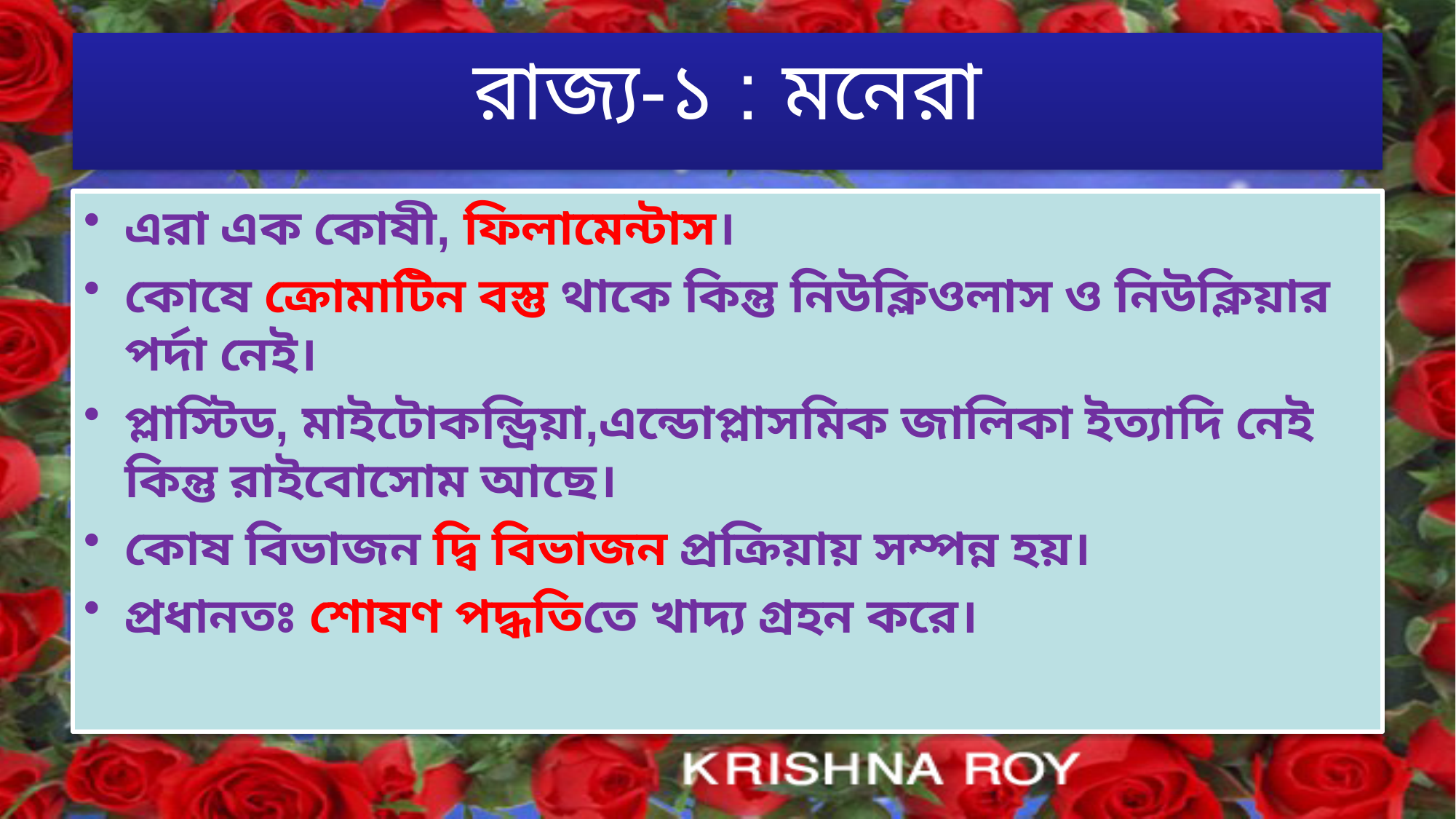

# রাজ্য-১ : মনেরা
এরা এক কোষী, ফিলামেন্টাস।
কোষে ক্রোমাটিন বস্তু থাকে কিন্তু নিউক্লিওলাস ও নিউক্লিয়ার পর্দা নেই।
প্লাস্টিড, মাইটোকন্ড্রিয়া,এন্ডোপ্লাসমিক জালিকা ইত্যাদি নেই কিন্তু রাইবোসোম আছে।
কোষ বিভাজন দ্বি বিভাজন প্রক্রিয়ায় সম্পন্ন হয়।
প্রধানতঃ শোষণ পদ্ধতিতে খাদ্য গ্রহন করে।